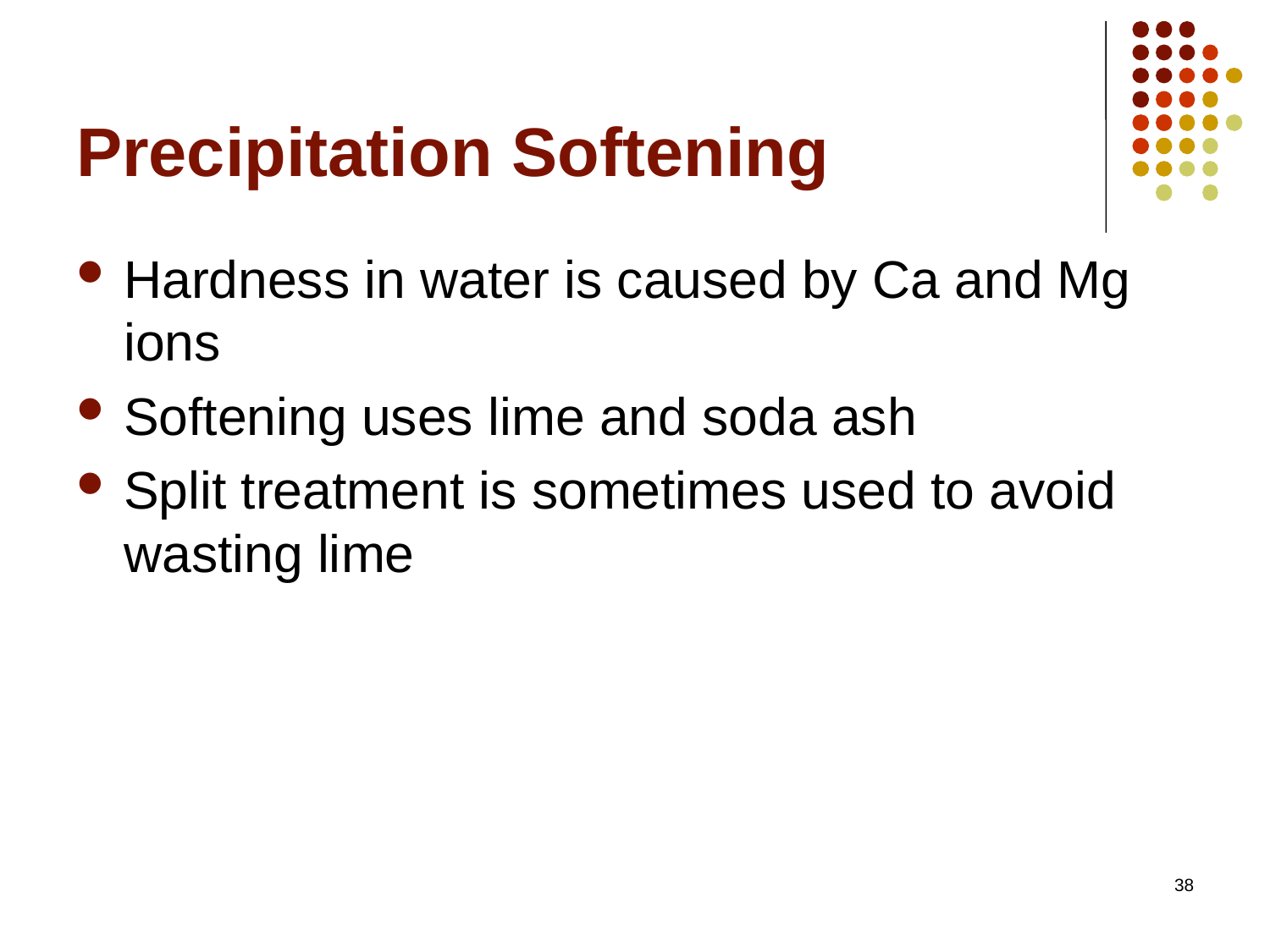

# Precipitation Softening
Hardness in water is caused by Ca and Mg ions
Softening uses lime and soda ash
Split treatment is sometimes used to avoid wasting lime
38